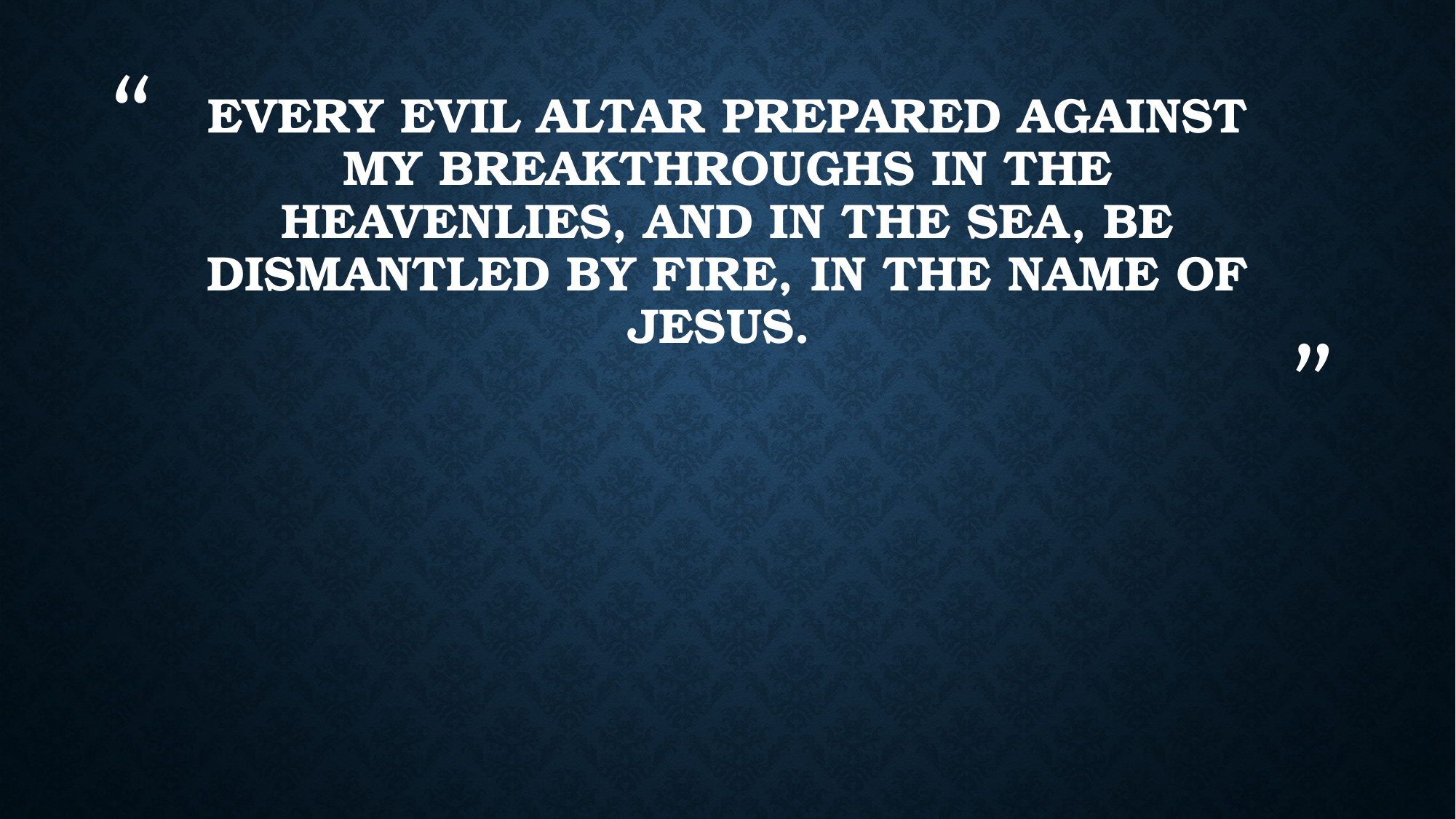

# Every evil altar prepared against my breakthroughs in the heavenlies, and in the sea, be dismantled by fire, in the name of Jesus.